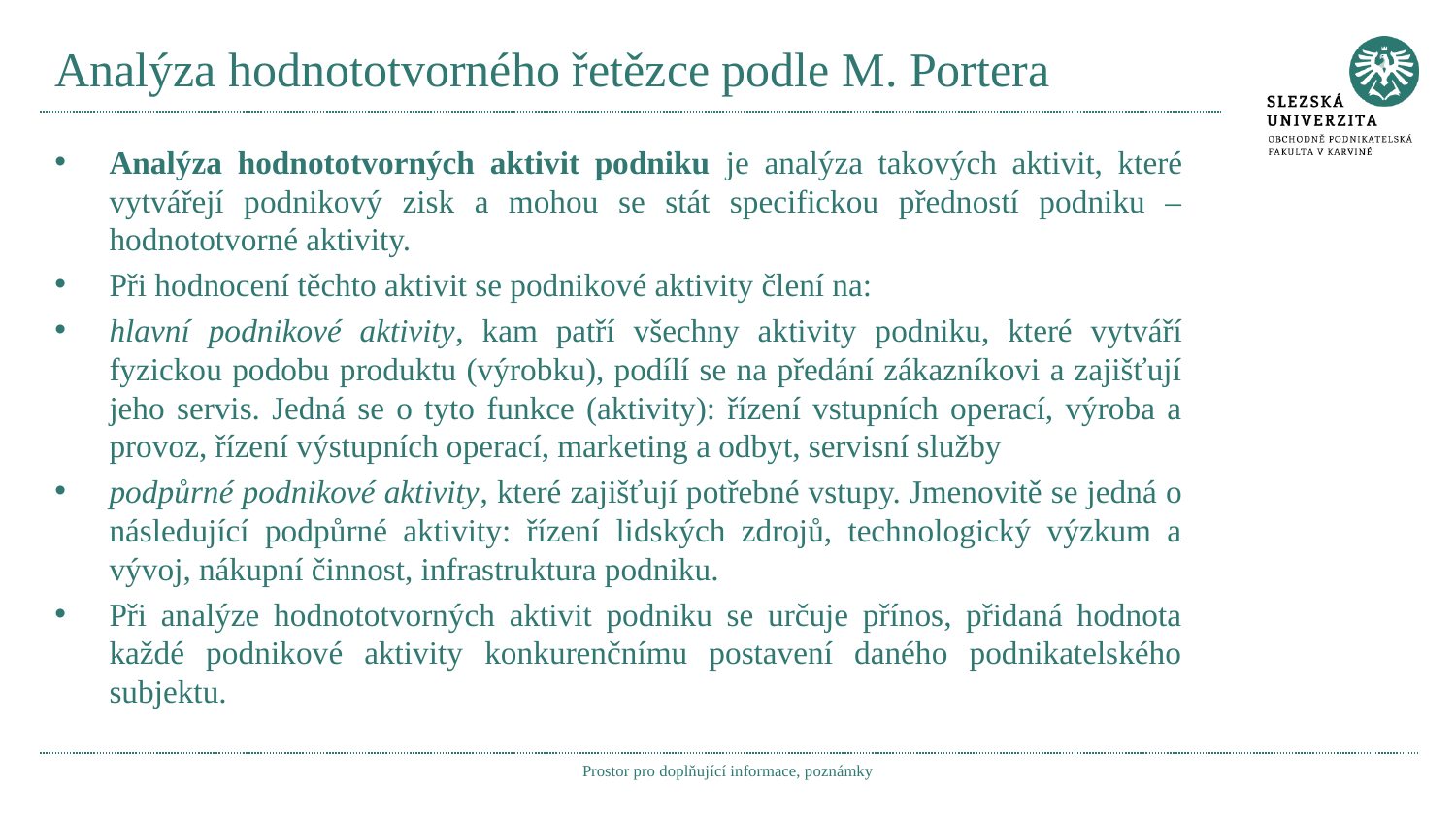

# Analýza hodnototvorného řetězce podle M. Portera
Analýza hodnototvorných aktivit podniku je analýza takových aktivit, které vytvářejí podnikový zisk a mohou se stát specifickou předností podniku – hodnototvorné aktivity.
Při hodnocení těchto aktivit se podnikové aktivity člení na:
hlavní podnikové aktivity, kam patří všechny aktivity podniku, které vytváří fyzickou podobu produktu (výrobku), podílí se na předání zákazníkovi a zajišťují jeho servis. Jedná se o tyto funkce (aktivity): řízení vstupních operací, výroba a provoz, řízení výstupních operací, marketing a odbyt, servisní služby
podpůrné podnikové aktivity, které zajišťují potřebné vstupy. Jmenovitě se jedná o následující podpůrné aktivity: řízení lidských zdrojů, technologický výzkum a vývoj, nákupní činnost, infrastruktura podniku.
Při analýze hodnototvorných aktivit podniku se určuje přínos, přidaná hodnota každé podnikové aktivity konkurenčnímu postavení daného podnikatelského subjektu.
Prostor pro doplňující informace, poznámky